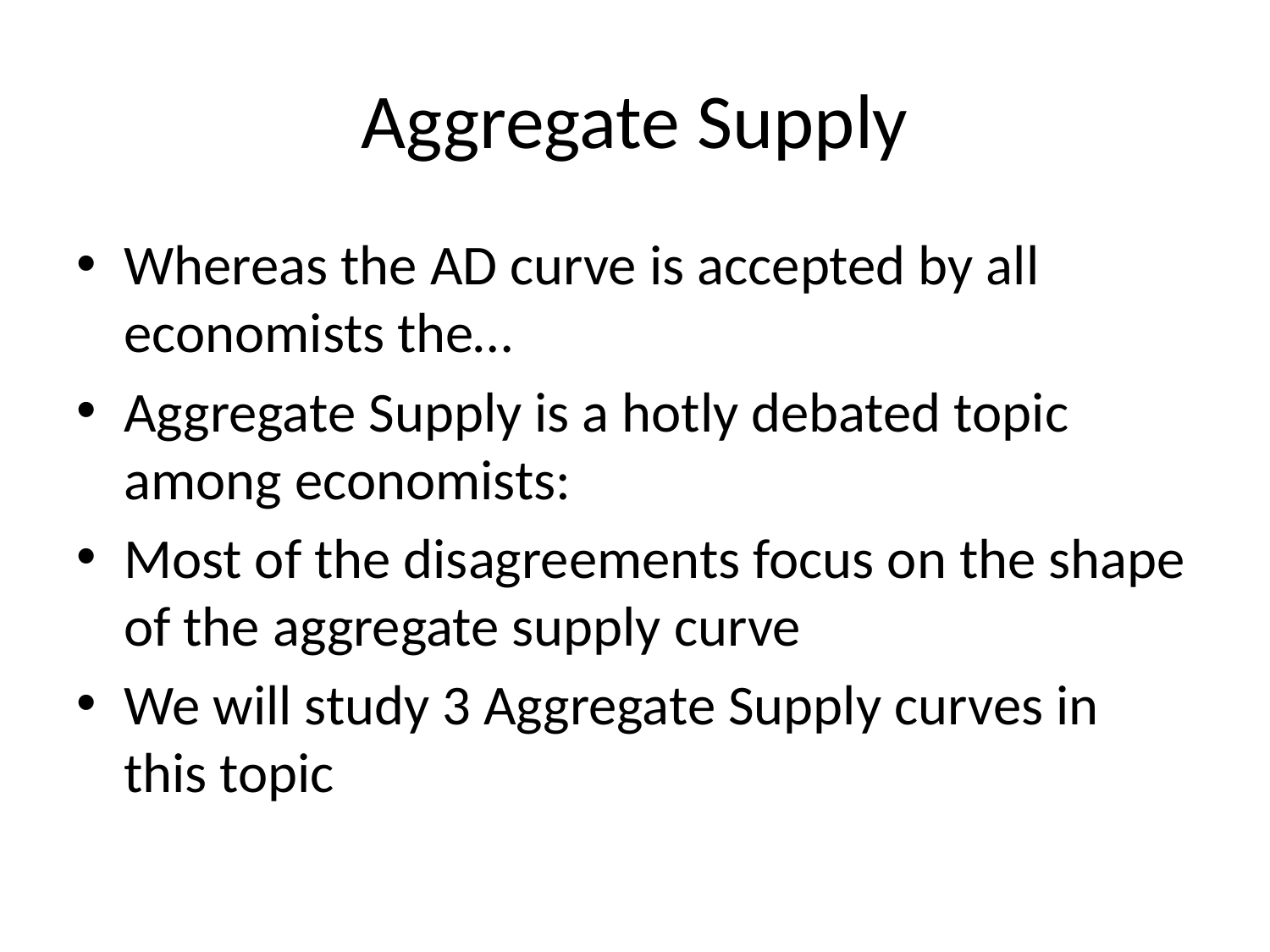

# Aggregate Supply
Whereas the AD curve is accepted by all economists the…
Aggregate Supply is a hotly debated topic among economists:
Most of the disagreements focus on the shape of the aggregate supply curve
We will study 3 Aggregate Supply curves in this topic